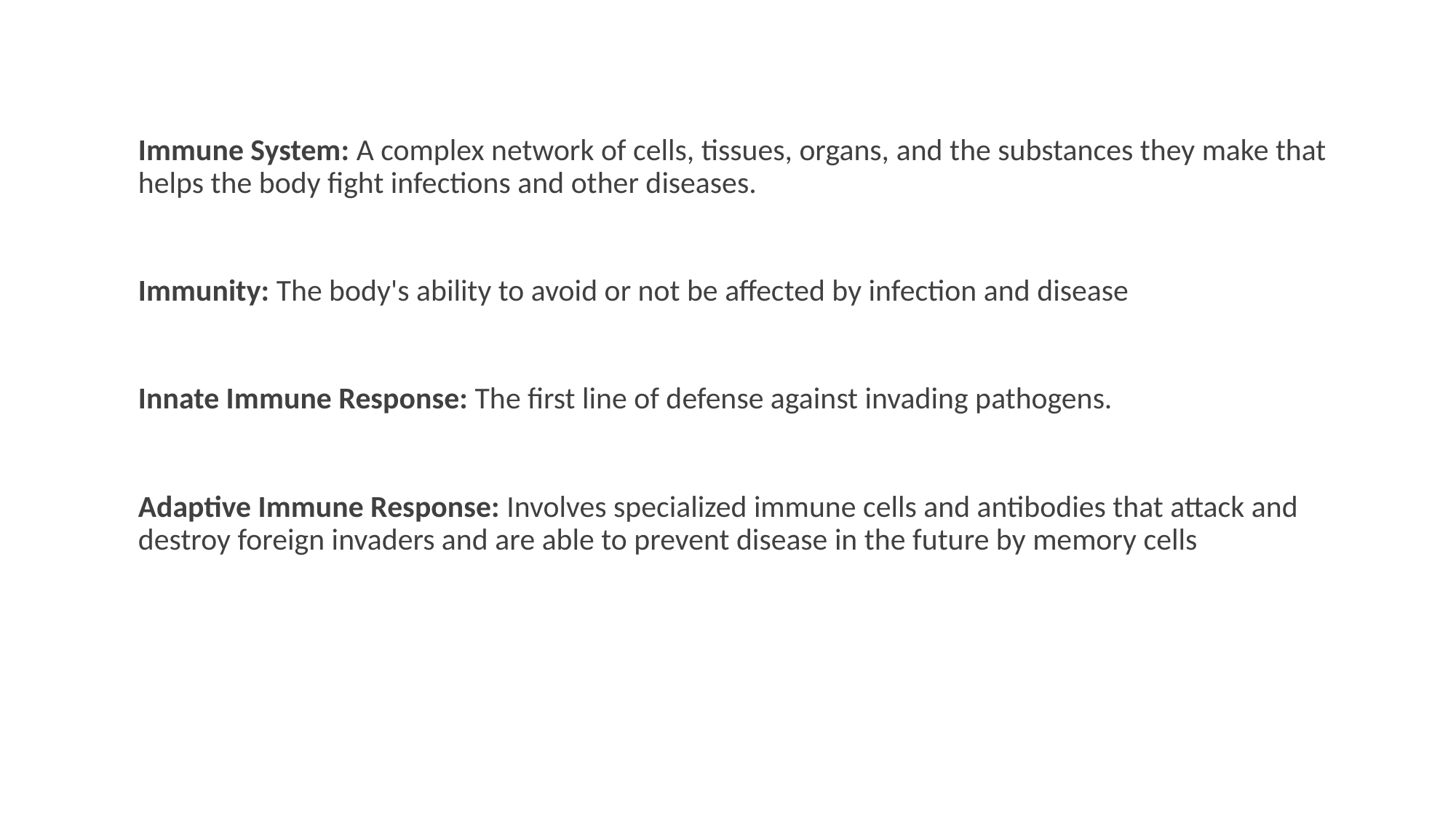

Immune System: A complex network of cells, tissues, organs, and the substances they make that helps the body fight infections and other diseases.

Immunity: The body's ability to avoid or not be affected by infection and disease

Innate Immune Response: The first line of defense against invading pathogens.

Adaptive Immune Response: Involves specialized immune cells and antibodies that attack and destroy foreign invaders and are able to prevent disease in the future by memory cells